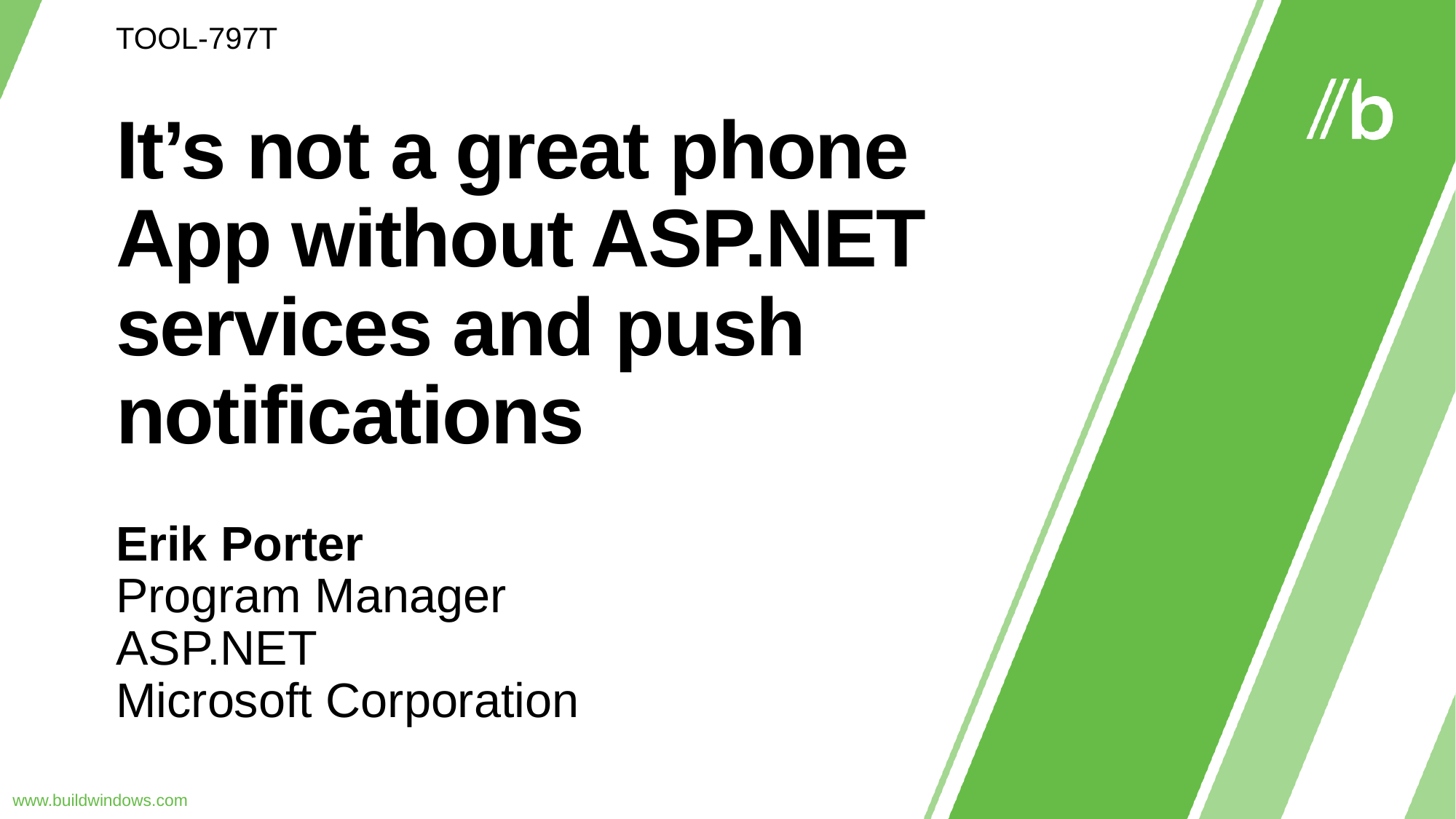

TOOL-797T
# It’s not a great phone App without ASP.NET services and push notifications
Erik Porter
Program Manager
ASP.NET
Microsoft Corporation